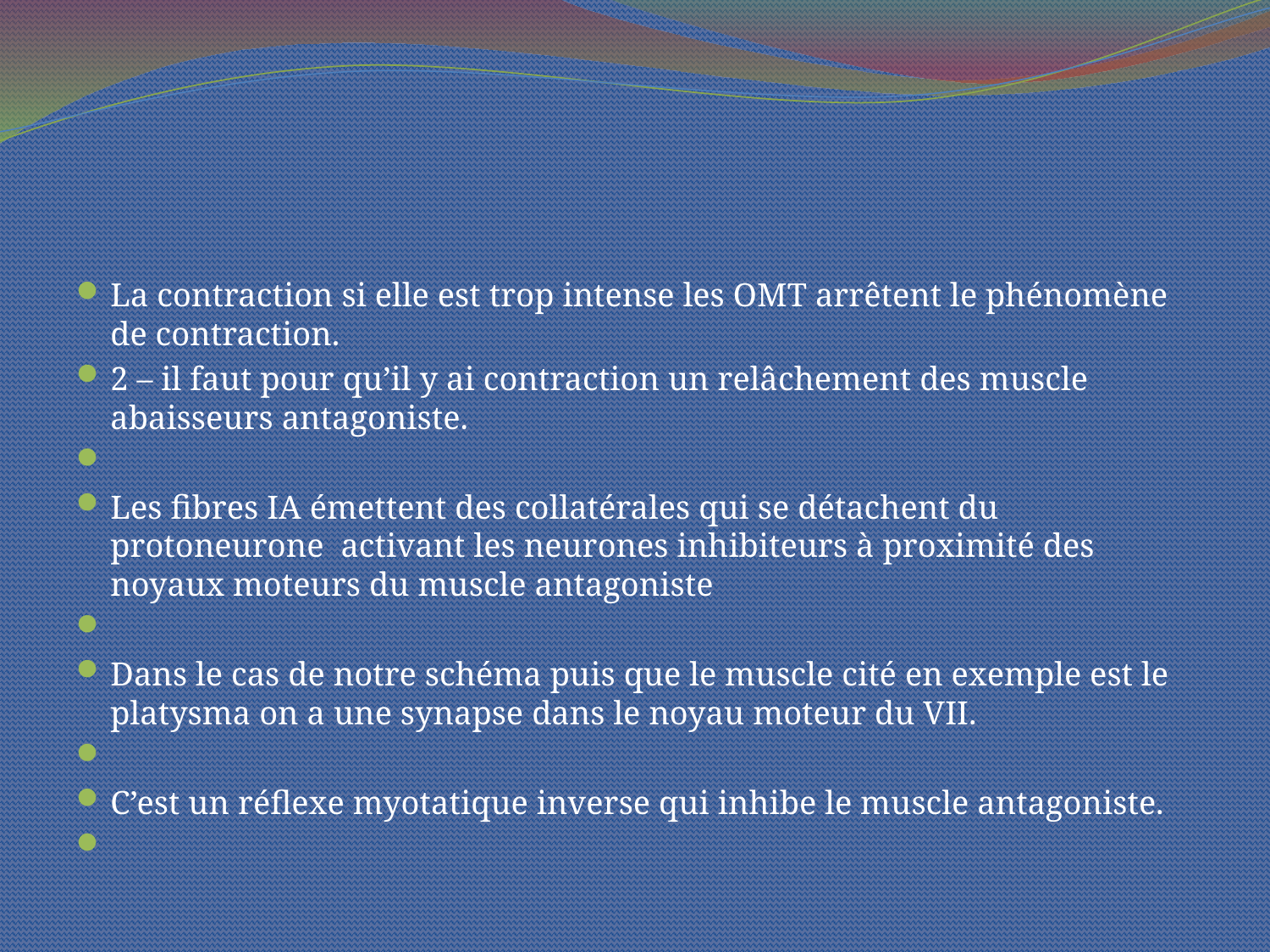

#
La contraction si elle est trop intense les OMT arrêtent le phénomène de contraction.
2 – il faut pour qu’il y ai contraction un relâchement des muscle abaisseurs antagoniste.

Les fibres IA émettent des collatérales qui se détachent du protoneurone  activant les neurones inhibiteurs à proximité des noyaux moteurs du muscle antagoniste

Dans le cas de notre schéma puis que le muscle cité en exemple est le platysma on a une synapse dans le noyau moteur du VII.

C’est un réflexe myotatique inverse qui inhibe le muscle antagoniste.